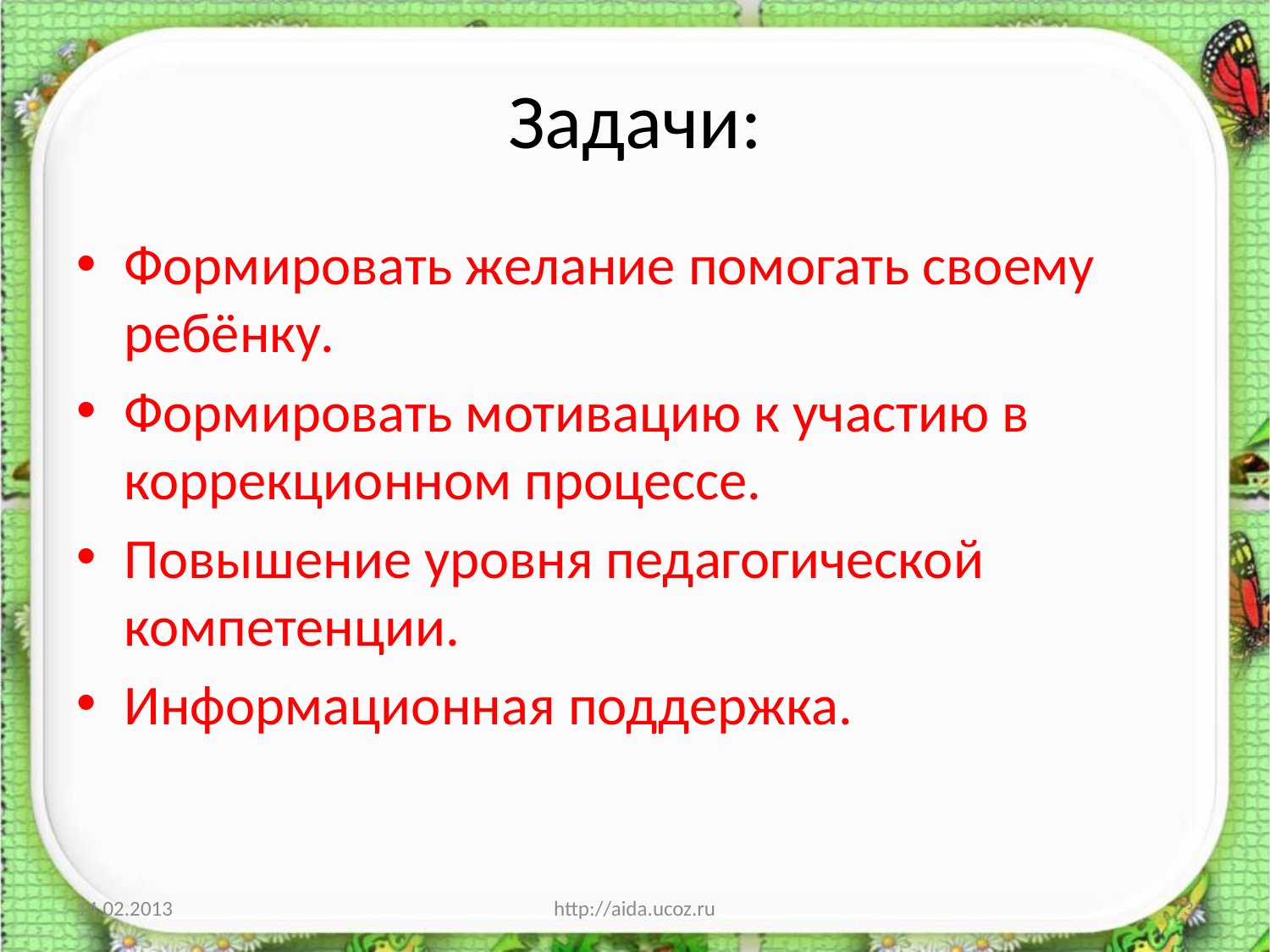

# Задачи:
Формировать желание помогать своему ребёнку.
Формировать мотивацию к участию в коррекционном процессе.
Повышение уровня педагогической компетенции.
Информационная поддержка.

14.02.2013
http://aida.ucoz.ru
3